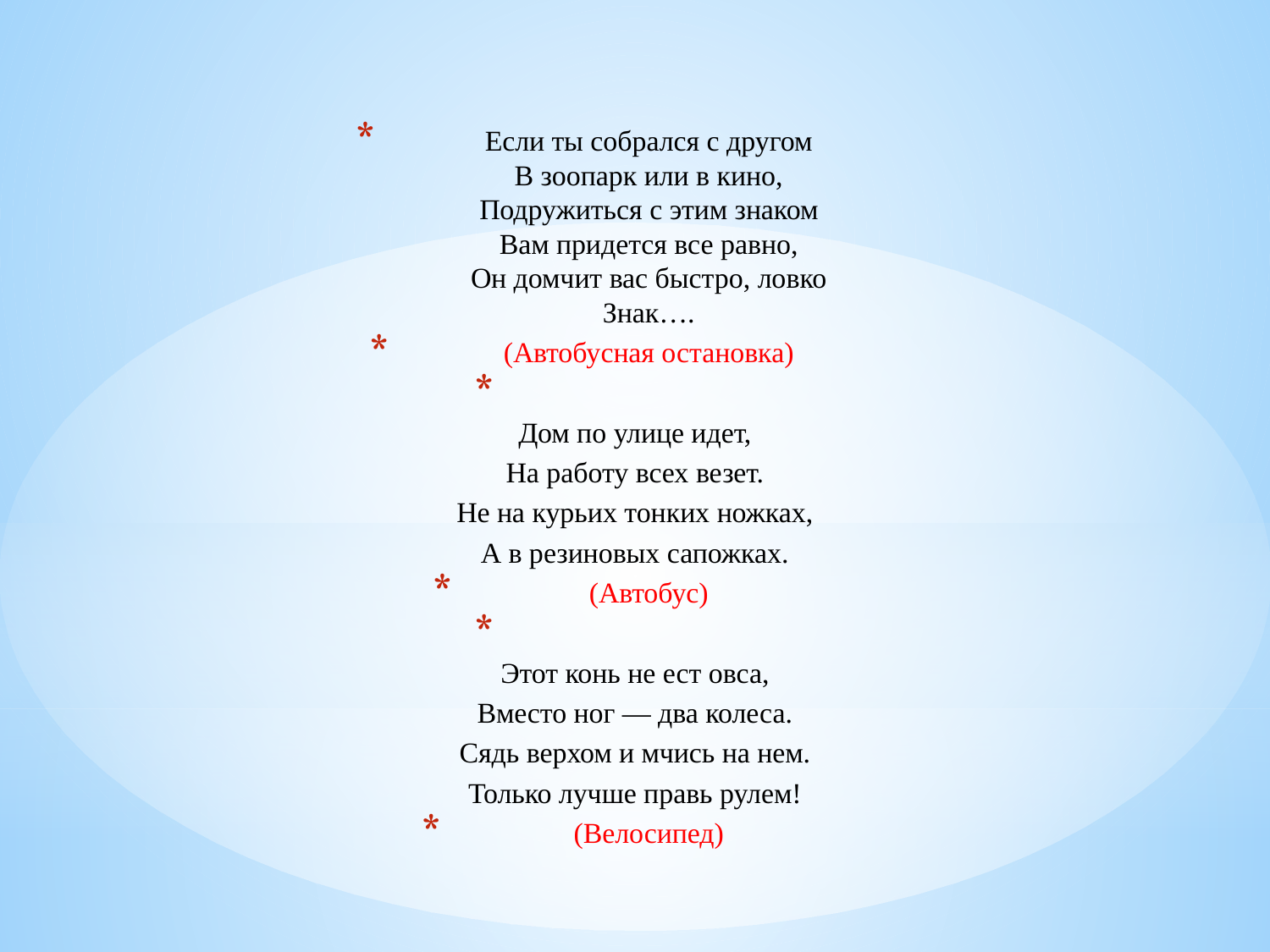

Если ты собрался с другом
В зоопарк или в кино,
Подружиться с этим знаком
Вам придется все равно,
Он домчит вас быстро, ловко
Знак….
(Автобусная остановка)

Дом по улице идет,
На работу всех везет.
Не на курьих тонких ножках,
А в резиновых сапожках.
(Автобус)

Этот конь не ест овса,
Вместо ног — два колеса.
Сядь верхом и мчись на нем.
Только лучше правь рулем!
(Велосипед)